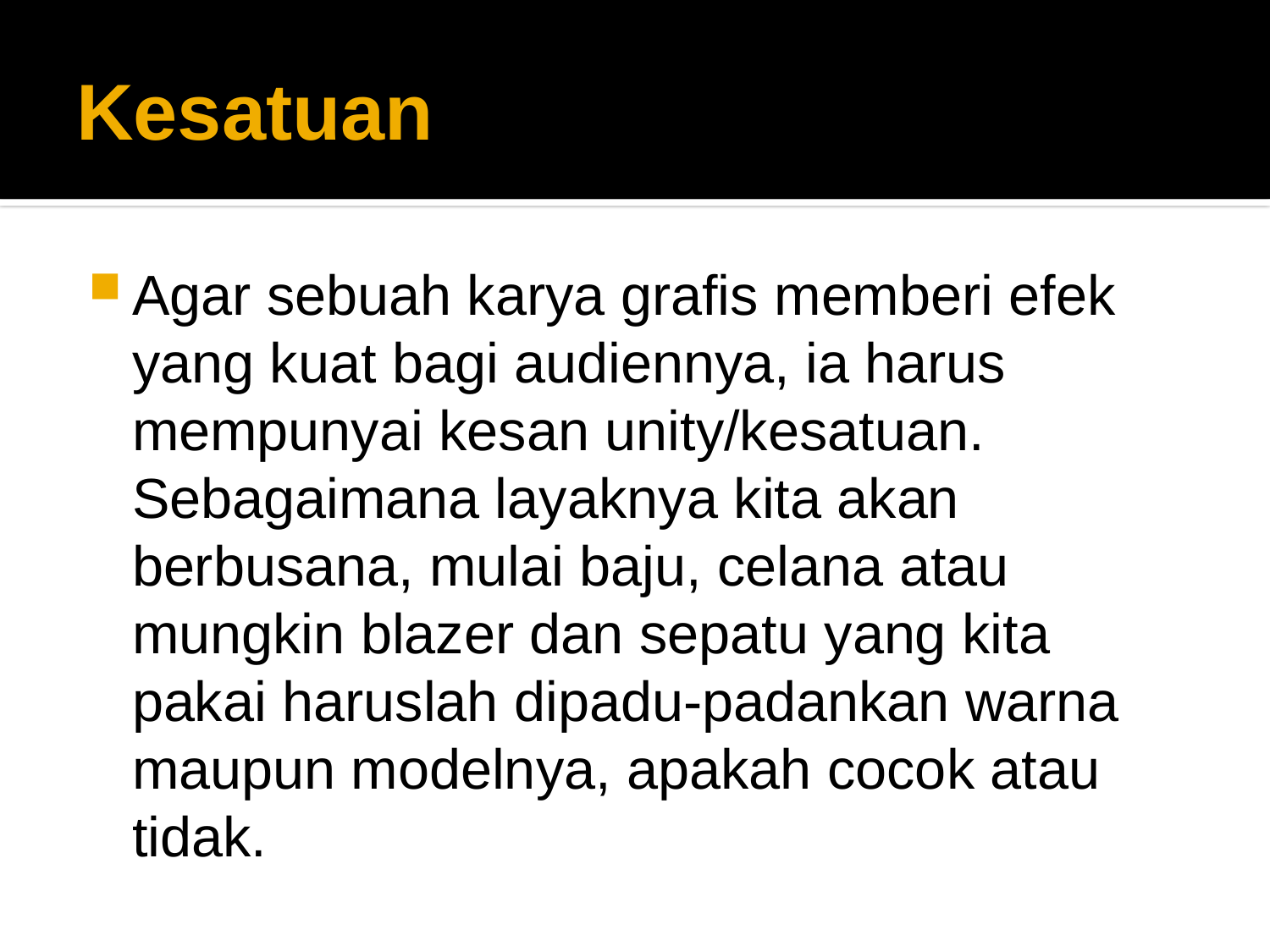

# Kesatuan
Agar sebuah karya grafis memberi efek yang kuat bagi audiennya, ia harus mempunyai kesan unity/kesatuan. Sebagaimana layaknya kita akan  berbusana, mulai baju, celana atau mungkin blazer dan sepatu yang kita pakai haruslah dipadu-padankan warna maupun modelnya, apakah cocok atau tidak.